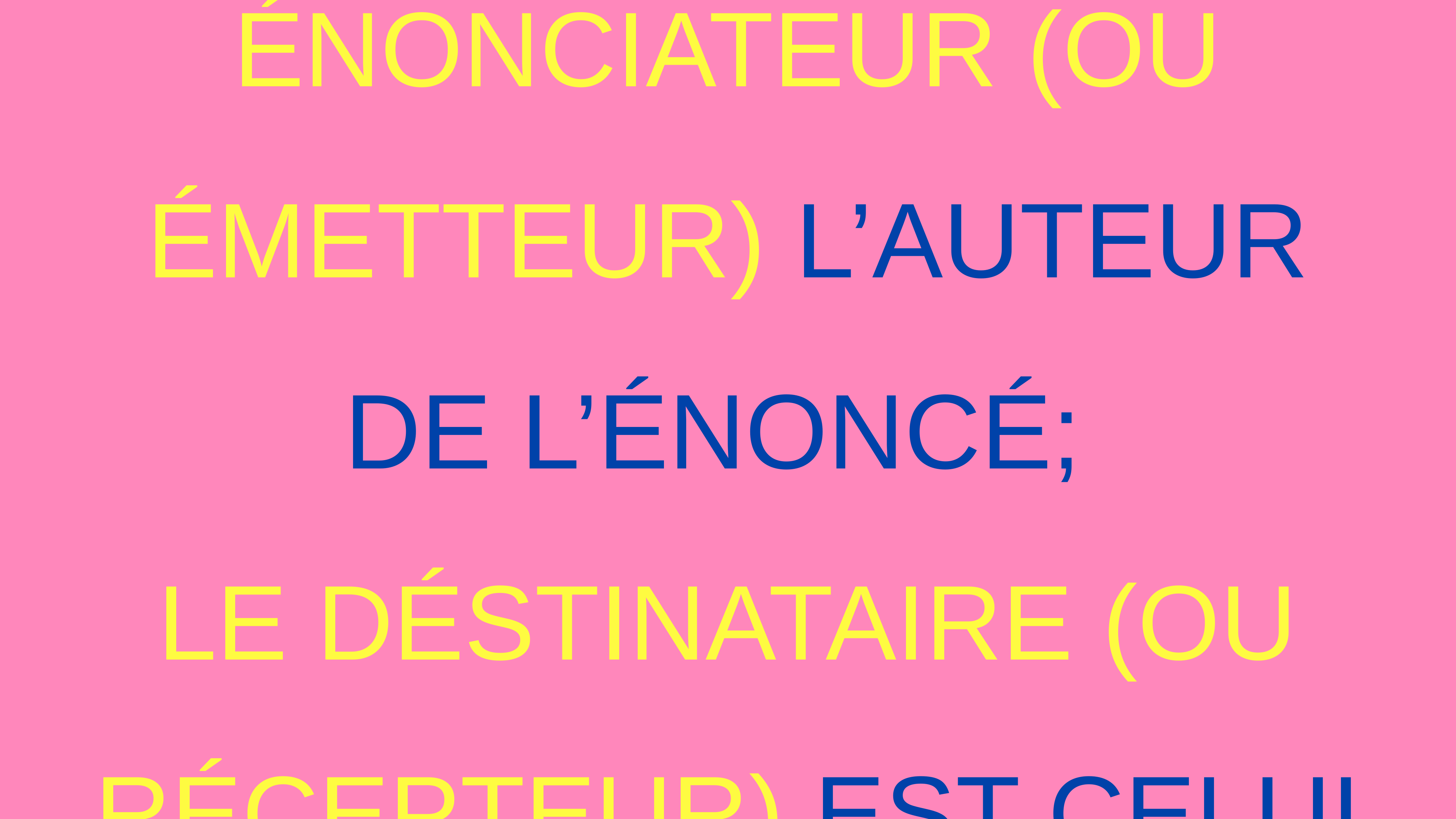

On appelle énonciateur (ou émetteur) l’auteur de l’énoncé;
Le déstinataire (ou récepteur) est celui qui reçoit l’énoncé.